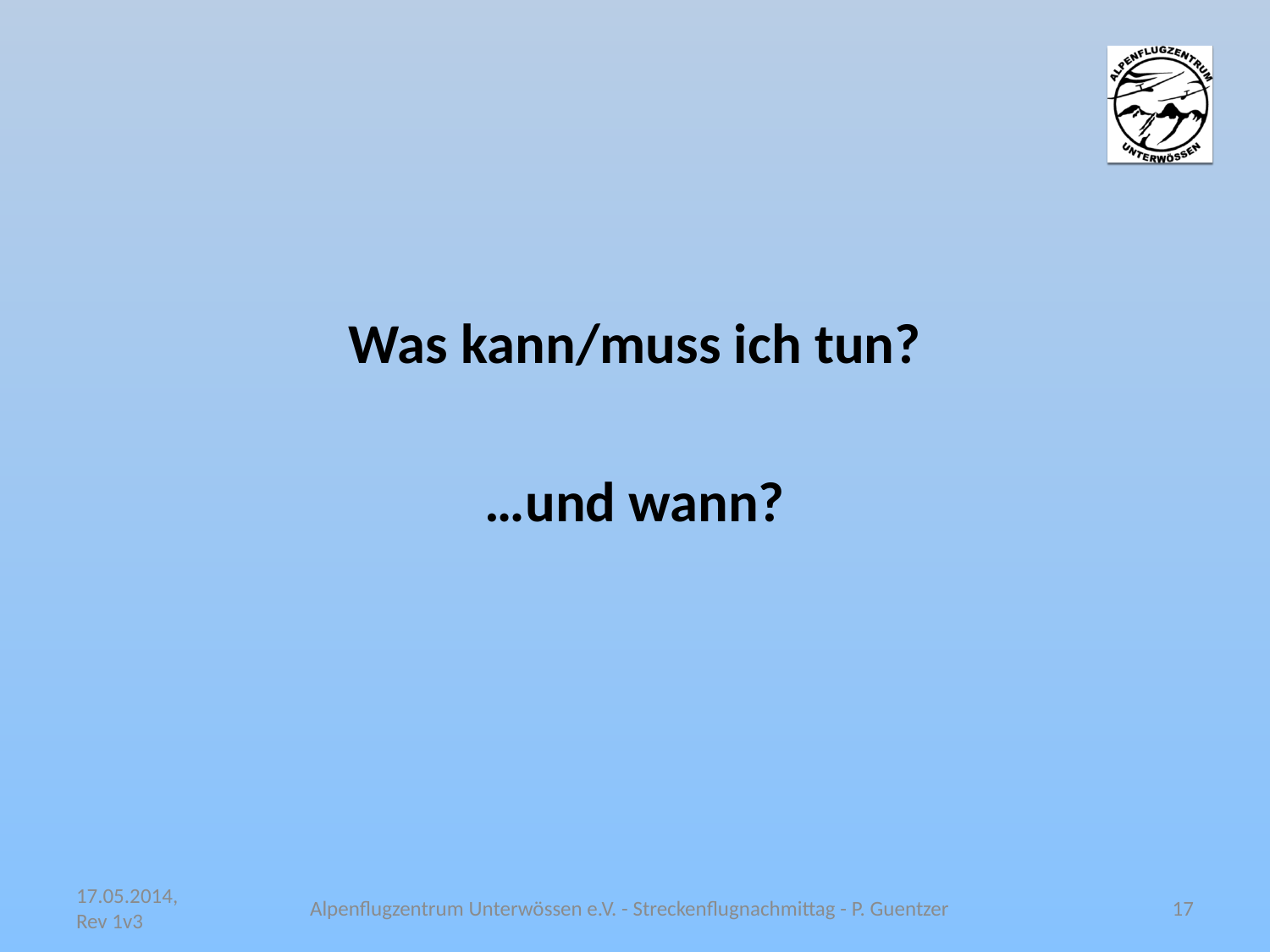

Was kann/muss ich tun?

…und wann?

17.05.2014, Rev 1v3
Alpenflugzentrum Unterwössen e.V. - Streckenflugnachmittag - P. Guentzer
17